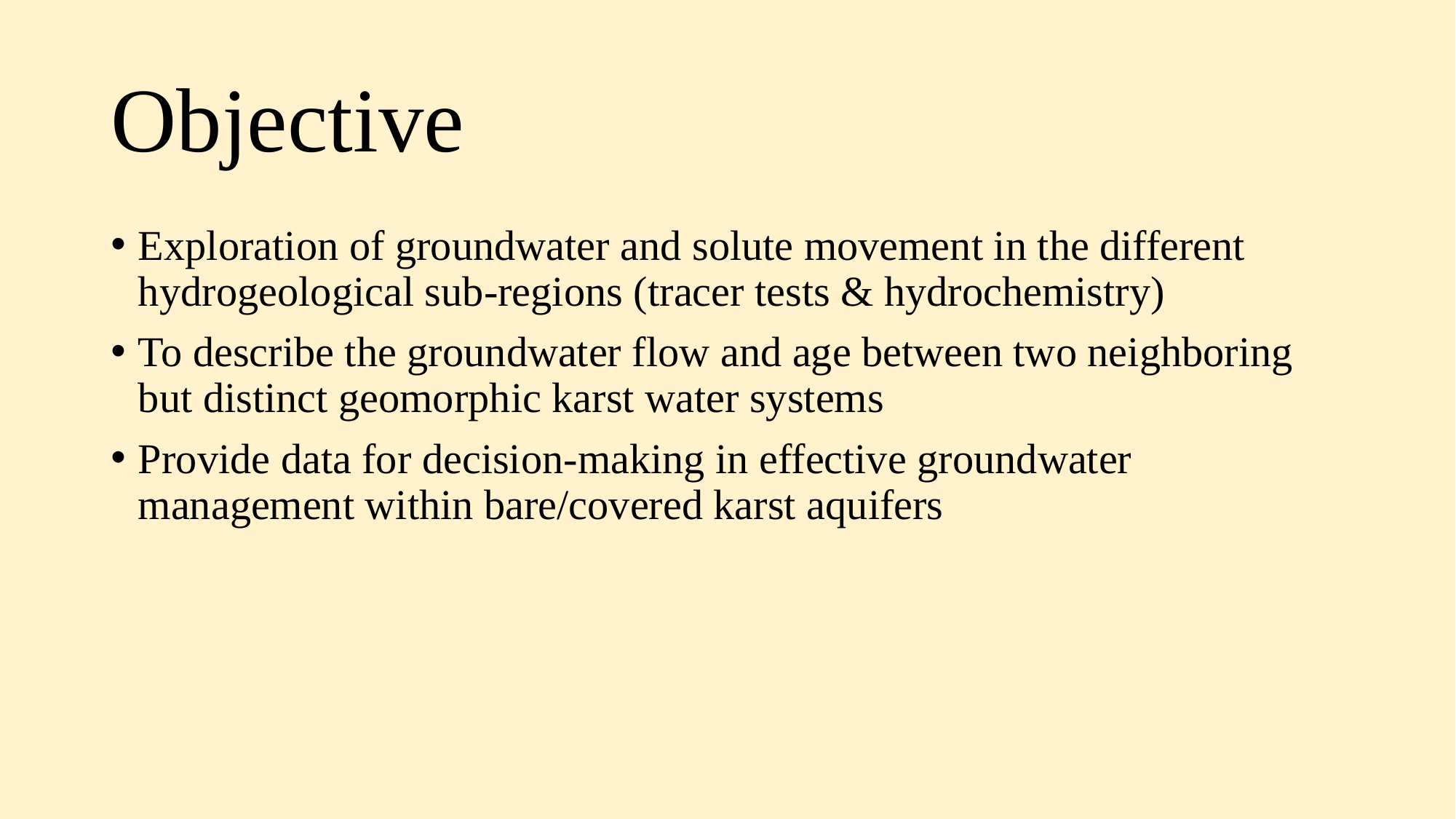

# Objective
Exploration of groundwater and solute movement in the different hydrogeological sub-regions (tracer tests & hydrochemistry)
To describe the groundwater flow and age between two neighboring but distinct geomorphic karst water systems
Provide data for decision-making in effective groundwater management within bare/covered karst aquifers